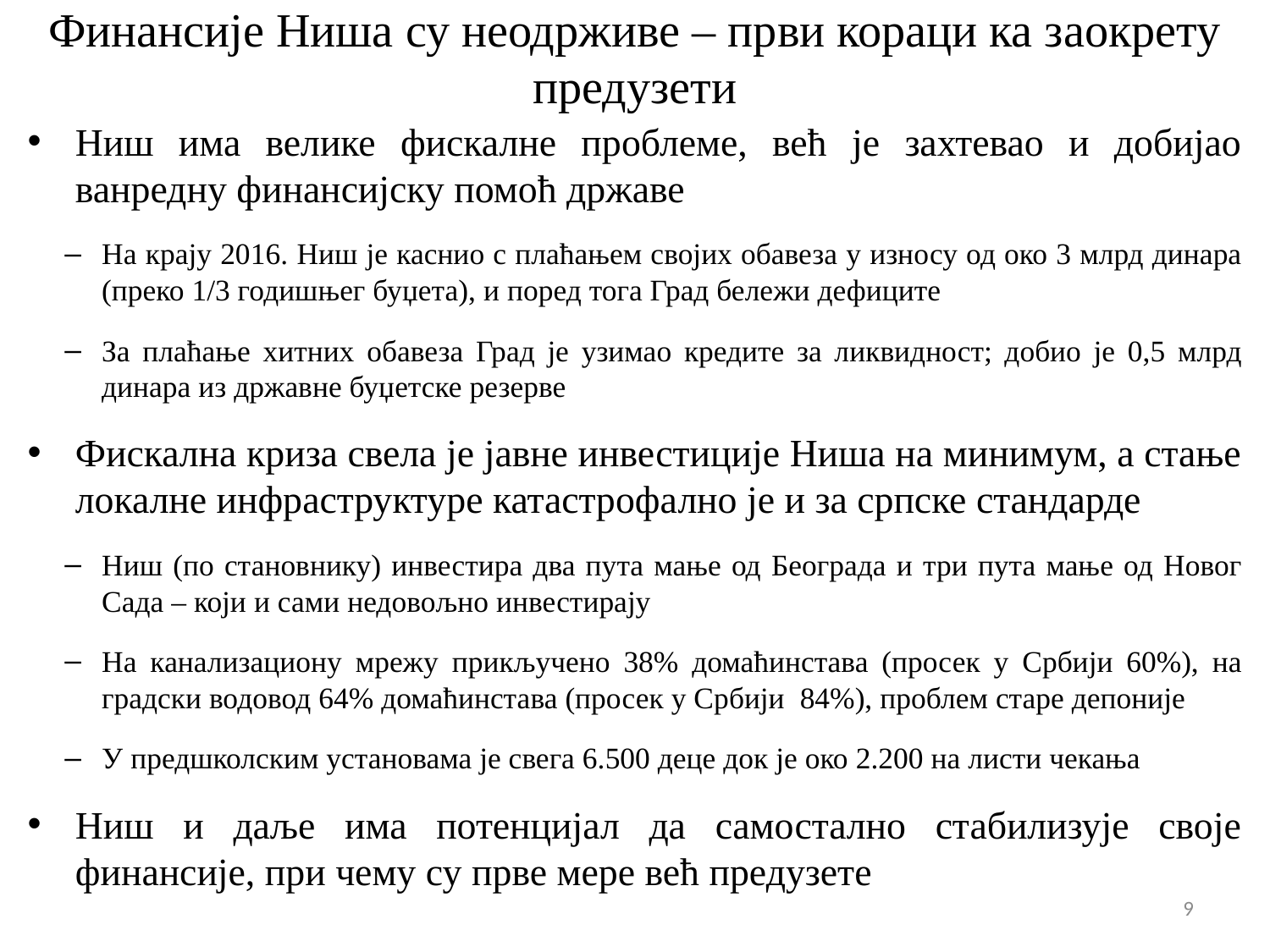

# Финансије Ниша су неодрживе – први кораци ка заокрету предузети
Ниш има велике фискалне проблеме, већ је захтевао и добијао ванредну финансијску помоћ државе
На крају 2016. Ниш је каснио с плаћањем својих обавеза у износу од око 3 млрд динара (преко 1/3 годишњег буџета), и поред тога Град бележи дефиците
За плаћање хитних обавеза Град је узимао кредите за ликвидност; добио је 0,5 млрд динара из државне буџетске резерве
Фискална криза свела је јавне инвестиције Ниша на минимум, а стање локалне инфраструктуре катастрофално је и за српске стандарде
Ниш (по становнику) инвестира два пута мање од Београда и три пута мање од Новог Сада – који и сами недовољно инвестирају
На канализациону мрежу прикључено 38% домаћинстава (просек у Србији 60%), на градски водовод 64% домаћинстава (просек у Србији  84%), проблем старе депоније
У предшколским установама је свега 6.500 деце док је око 2.200 на листи чекања
Ниш и даље има потенцијал да самостално стабилизује своје финансије, при чему су прве мере већ предузете

9